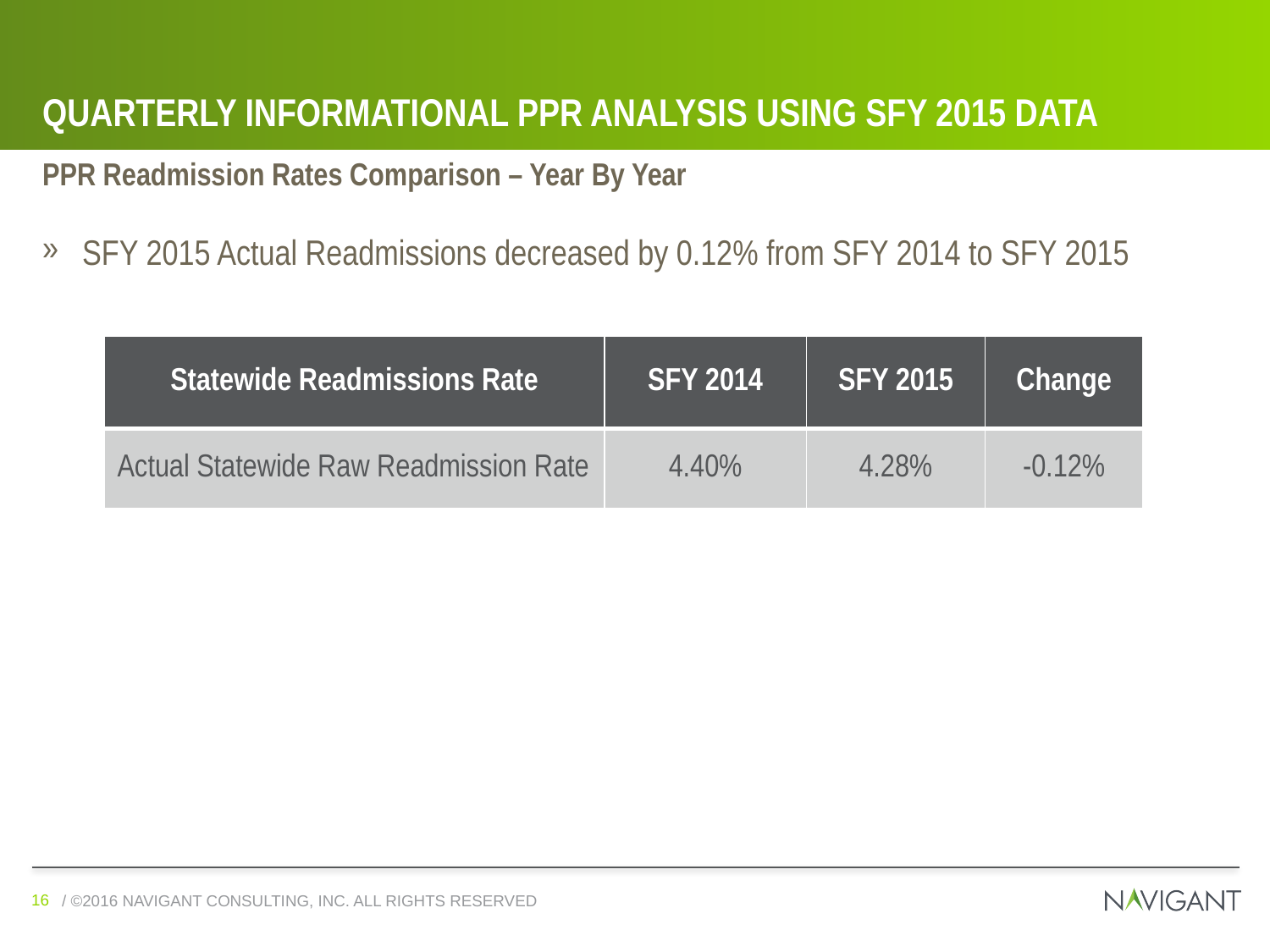

# Quarterly Informational Ppr analysis using SFY 2015 data
PPR Readmission Rates Comparison – Year By Year

SFY 2015 Actual Readmissions decreased by 0.12% from SFY 2014 to SFY 2015

| Statewide Readmissions Rate | SFY 2014 | SFY 2015 | Change |
| --- | --- | --- | --- |
| Actual Statewide Raw Readmission Rate | 4.40% | 4.28% | -0.12% |